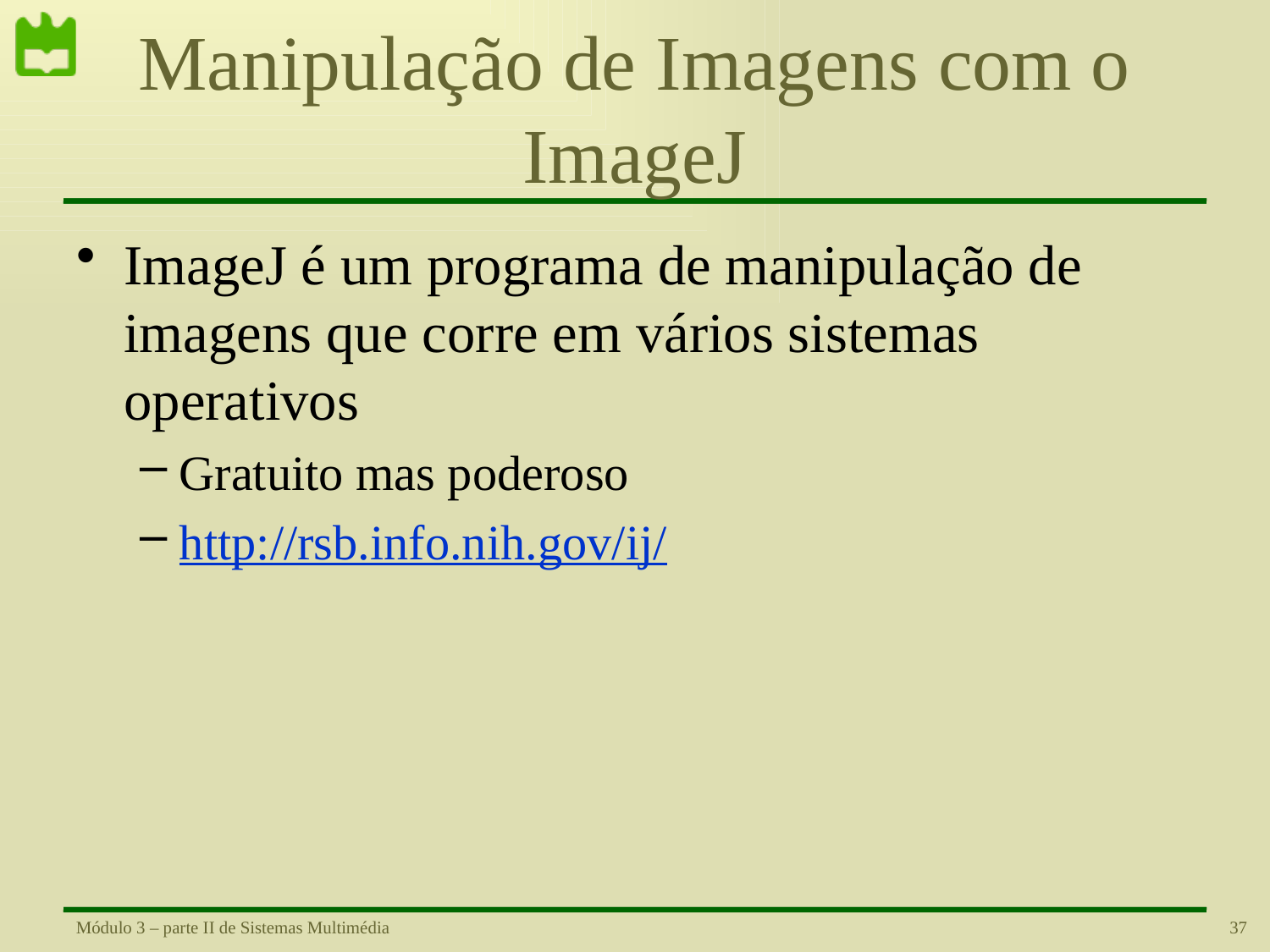

# Manipulação de Imagens com o ImageJ
ImageJ é um programa de manipulação de imagens que corre em vários sistemas operativos
Gratuito mas poderoso
http://rsb.info.nih.gov/ij/